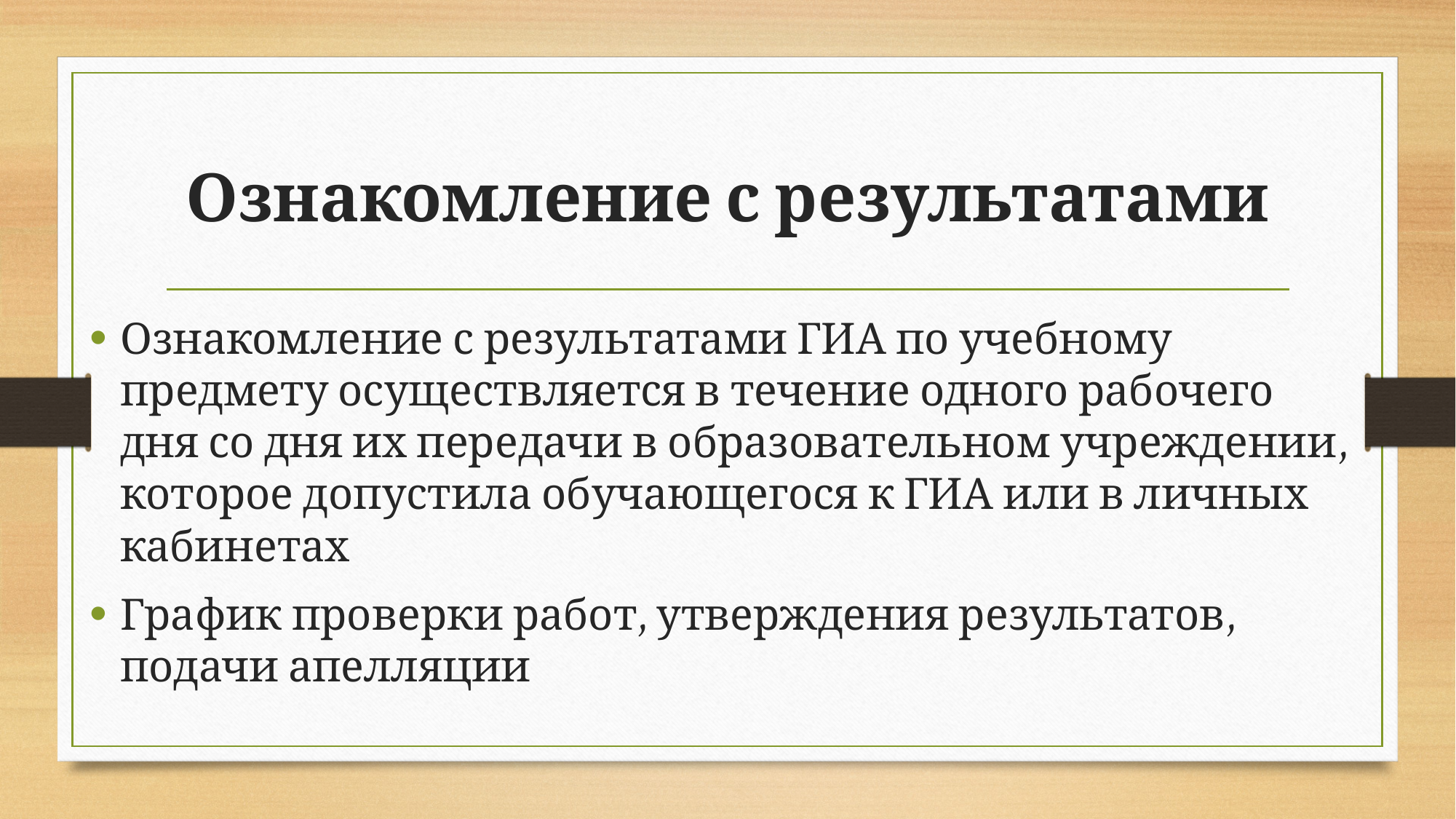

# Ознакомление с результатами
Ознакомление с результатами ГИА по учебному предмету осуществляется в течение одного рабочего дня со дня их передачи в образовательном учреждении, которое допустила обучающегося к ГИА или в личных кабинетах
График проверки работ, утверждения результатов, подачи апелляции